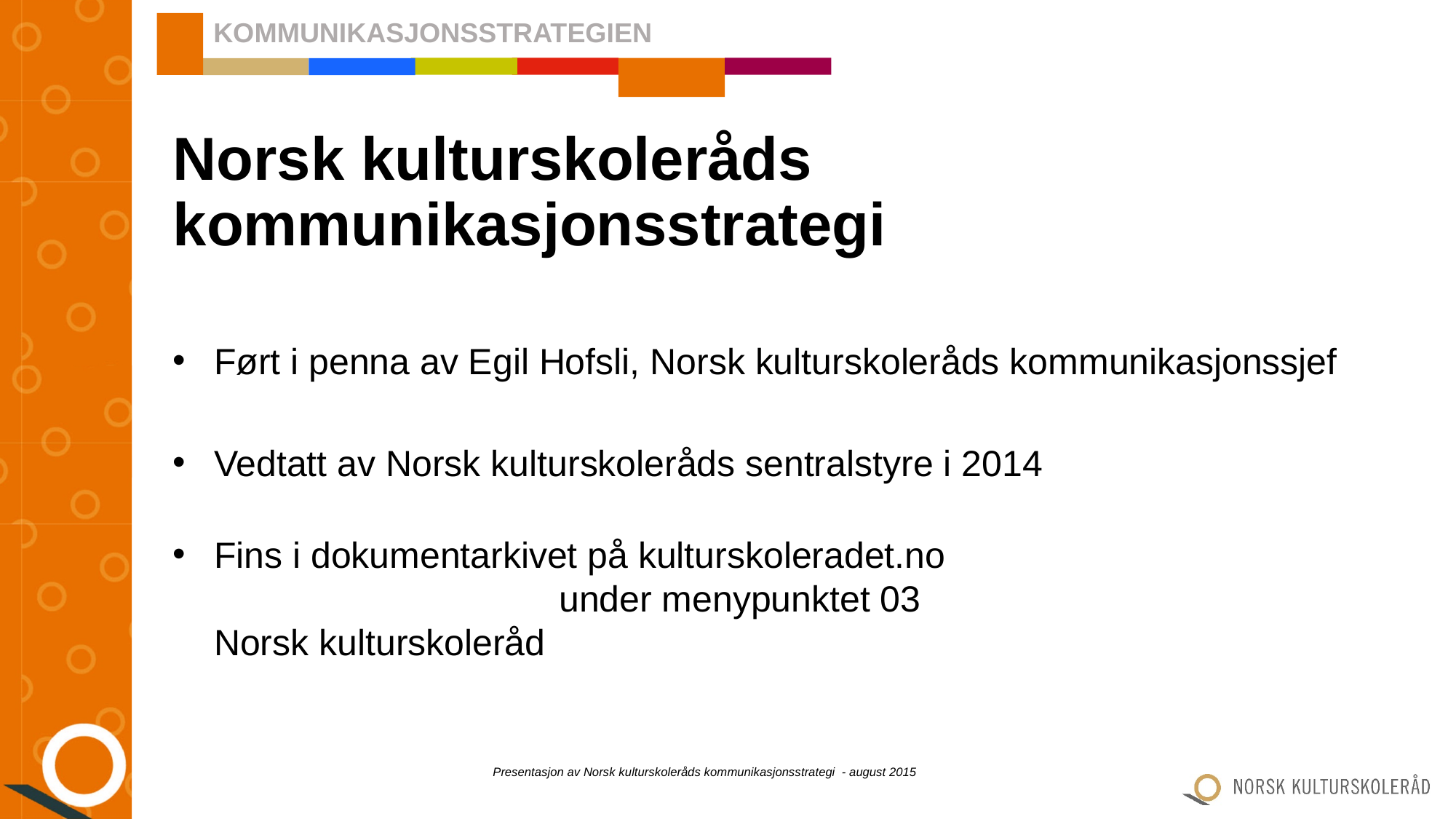

KOMMUNIKASJONSSTRATEGIEN
# Norsk kulturskoleråds kommunikasjonsstrategi
Ført i penna av Egil Hofsli, Norsk kulturskoleråds kommunikasjonssjef
Vedtatt av Norsk kulturskoleråds sentralstyre i 2014

Fins i dokumentarkivet på kulturskoleradet.no                                    under menypunktet 03 Norsk kulturskoleråd
Presentasjon av Norsk kulturskoleråds kommunikasjonsstrategi  - august 2015